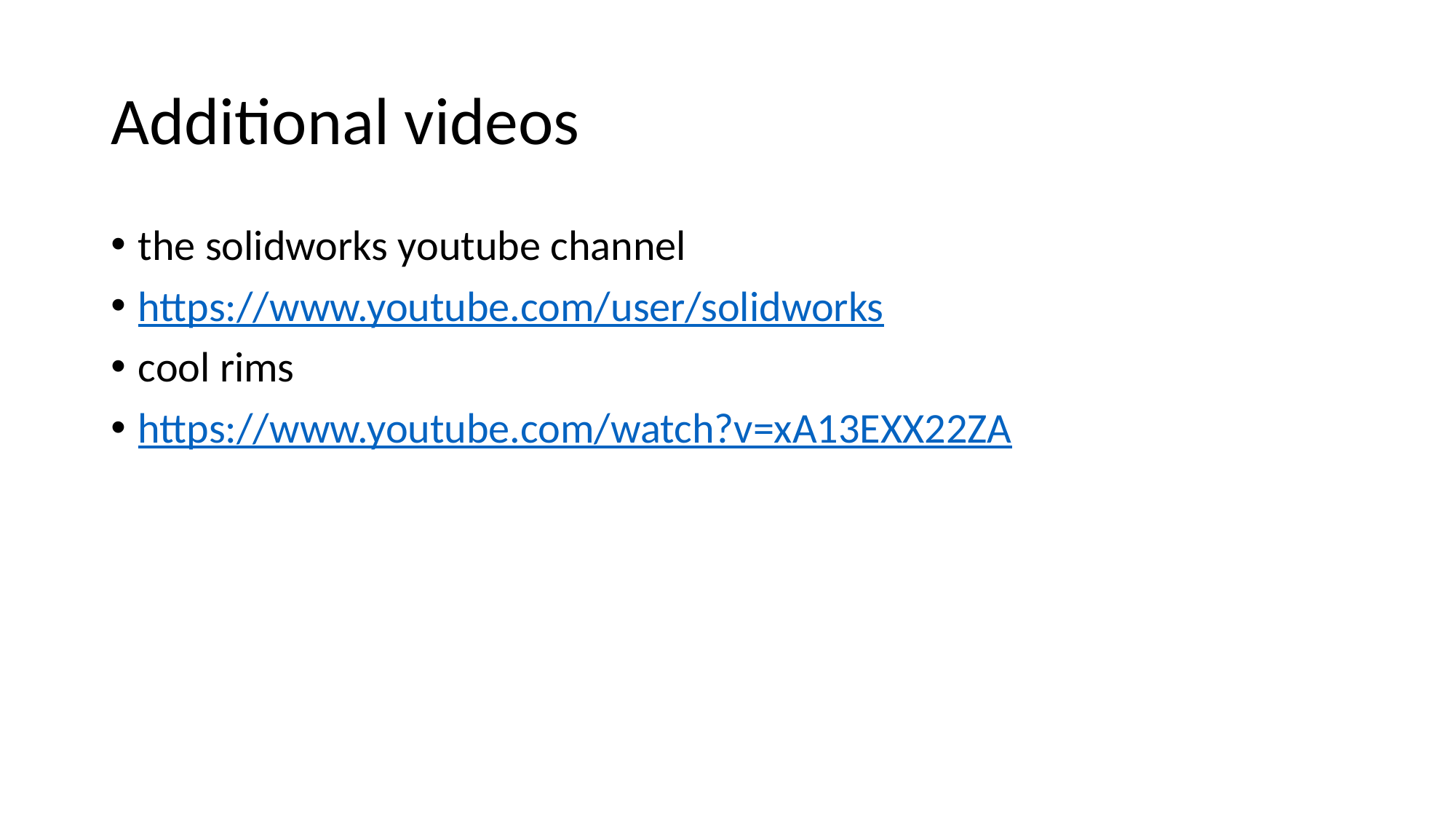

# Additional videos
the solidworks youtube channel
https://www.youtube.com/user/solidworks
cool rims
https://www.youtube.com/watch?v=xA13EXX22ZA